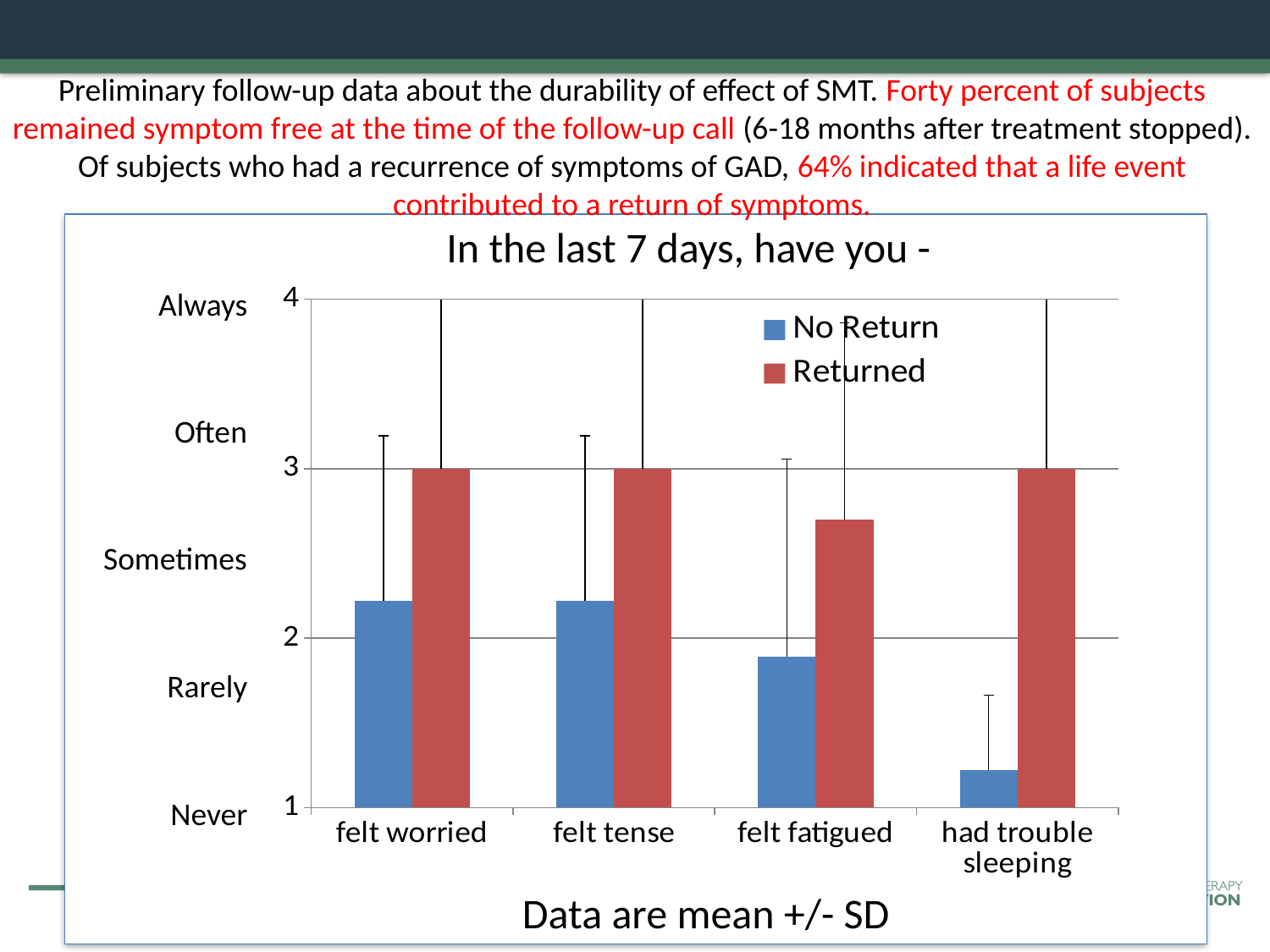

Preliminary follow-up data about the durability of effect of SMT. Forty percent of subjects remained symptom free at the time of the follow-up call (6-18 months after treatment stopped). Of subjects who had a recurrence of symptoms of GAD, 64% indicated that a life event contributed to a return of symptoms.

In the last 7 days, have you -
Always

### Chart

| Category | No Return | Returned |
|---|---|---|
| felt worried | 2.222222222222223 | 3.0 |
| felt tense | 2.222222222222223 | 3.0 |
| felt fatigued | 1.88888888888889 | 2.7 |
| had trouble sleeping | 1.222222222222222 | 3.0 |
Often
Sometimes
Rarely
Never
Data are mean +/- SD